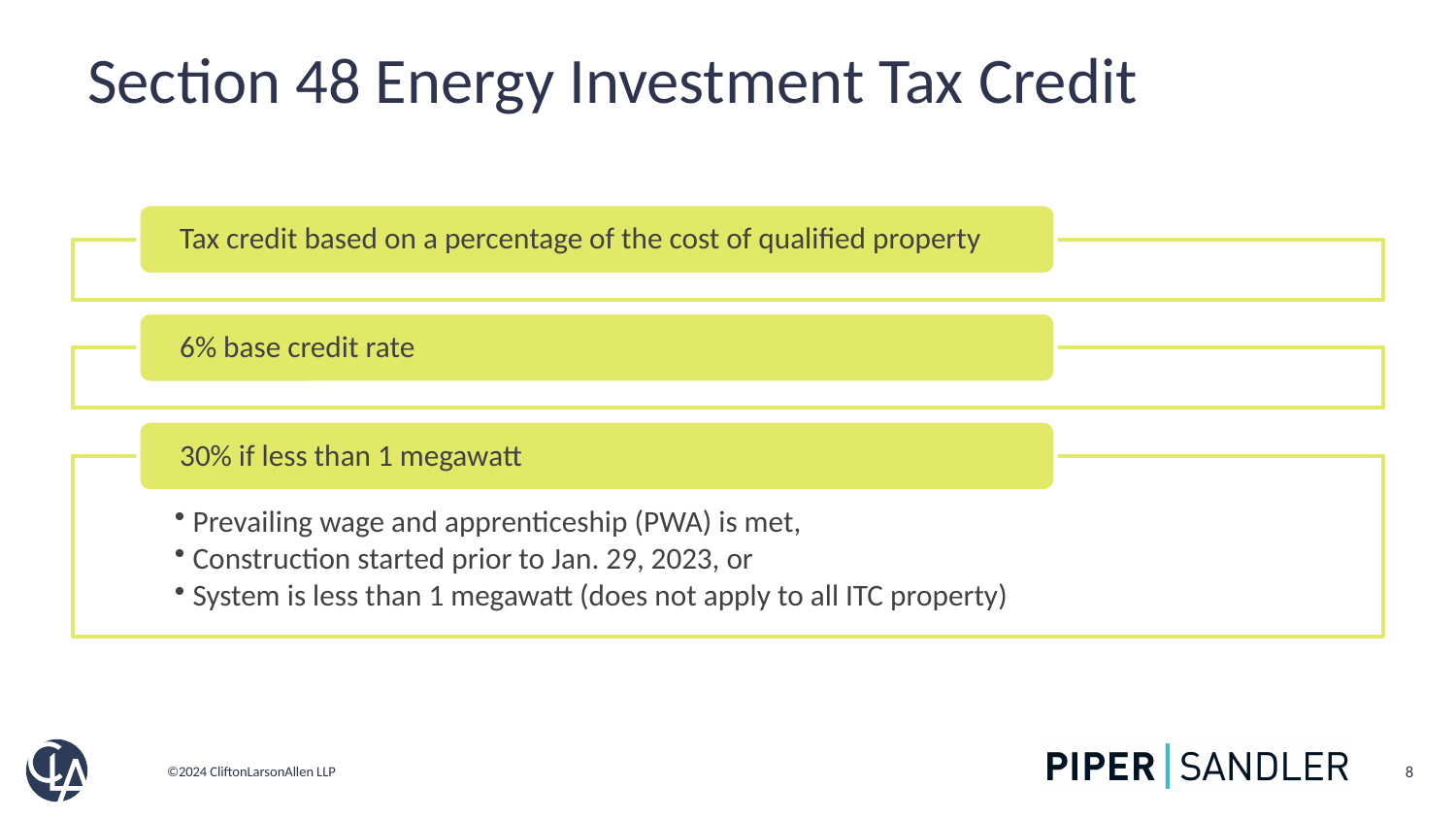

# Section 48 Energy Investment Tax Credit
Tax credit based on a percentage of the cost of qualified property
6% base credit rate
Prevailing wage and apprenticeship (PWA) is met,
Construction started prior to Jan. 29, 2023, or
System is less than 1 megawatt (does not apply to all ITC property)
30% if less than 1 megawatt
8